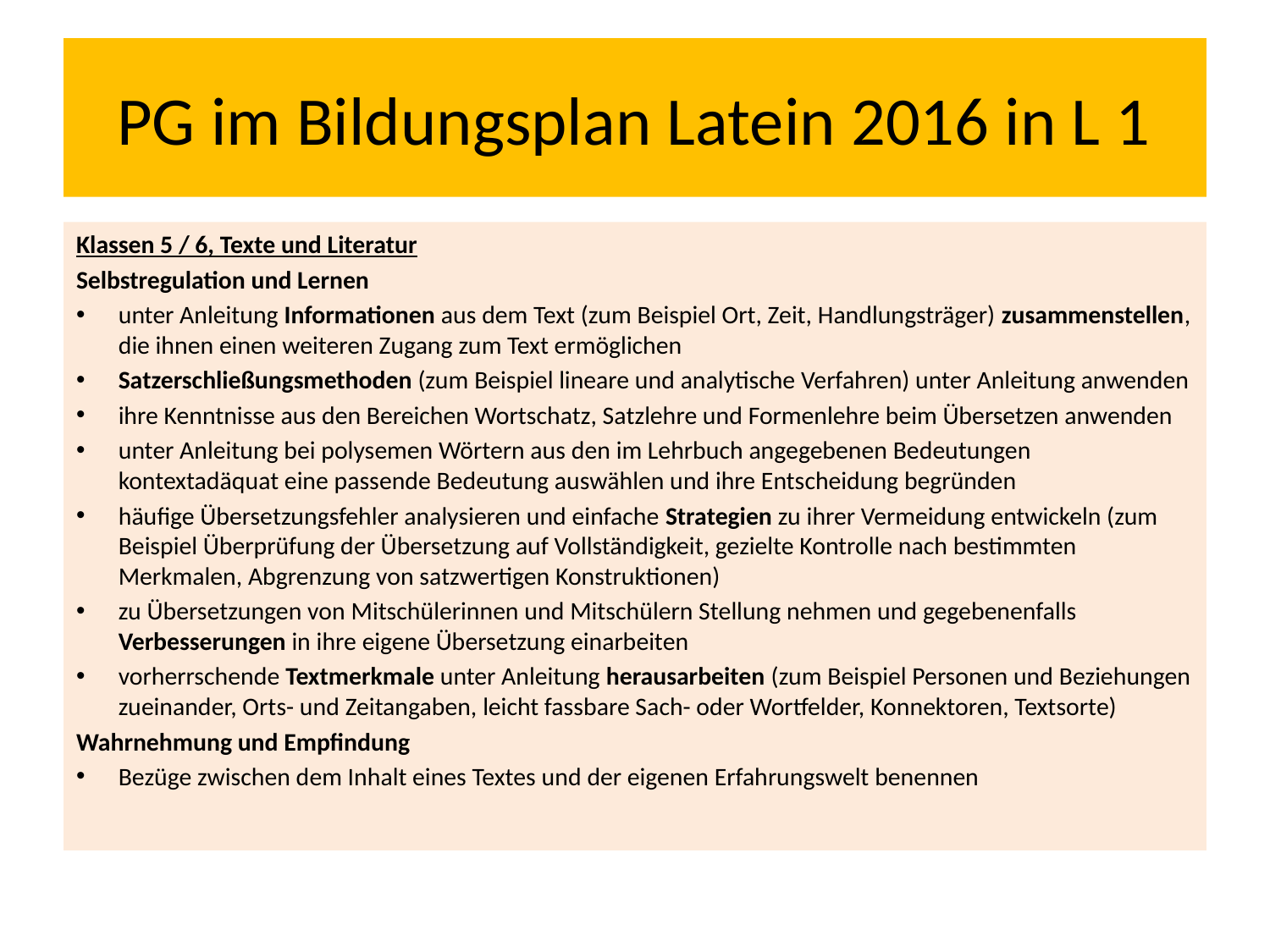

# PG im Bildungsplan Latein 2016 in L 1
Klassen 5 / 6, Texte und Literatur
Selbstregulation und Lernen
unter Anleitung Informationen aus dem Text (zum Beispiel Ort, Zeit, Handlungsträger) zusammenstellen, die ihnen einen weiteren Zugang zum Text ermöglichen
Satzerschließungsmethoden (zum Beispiel lineare und analytische Verfahren) unter Anleitung anwenden
ihre Kenntnisse aus den Bereichen Wortschatz, Satzlehre und Formenlehre beim Übersetzen anwenden
unter Anleitung bei polysemen Wörtern aus den im Lehrbuch angegebenen Bedeutungen kontextadäquat eine passende Bedeutung auswählen und ihre Entscheidung begründen
häufige Übersetzungsfehler analysieren und einfache Strategien zu ihrer Vermeidung entwickeln (zum Beispiel Überprüfung der Übersetzung auf Vollständigkeit, gezielte Kontrolle nach bestimmten Merkmalen, Abgrenzung von satzwertigen Konstruktionen)
zu Übersetzungen von Mitschülerinnen und Mitschülern Stellung nehmen und gegebenenfalls Verbesserungen in ihre eigene Übersetzung einarbeiten
vorherrschende Textmerkmale unter Anleitung herausarbeiten (zum Beispiel Personen und Beziehungen zueinander, Orts- und Zeitangaben, leicht fassbare Sach- oder Wortfelder, Konnektoren, Textsorte)
Wahrnehmung und Empfindung
Bezüge zwischen dem Inhalt eines Textes und der eigenen Erfahrungswelt benennen